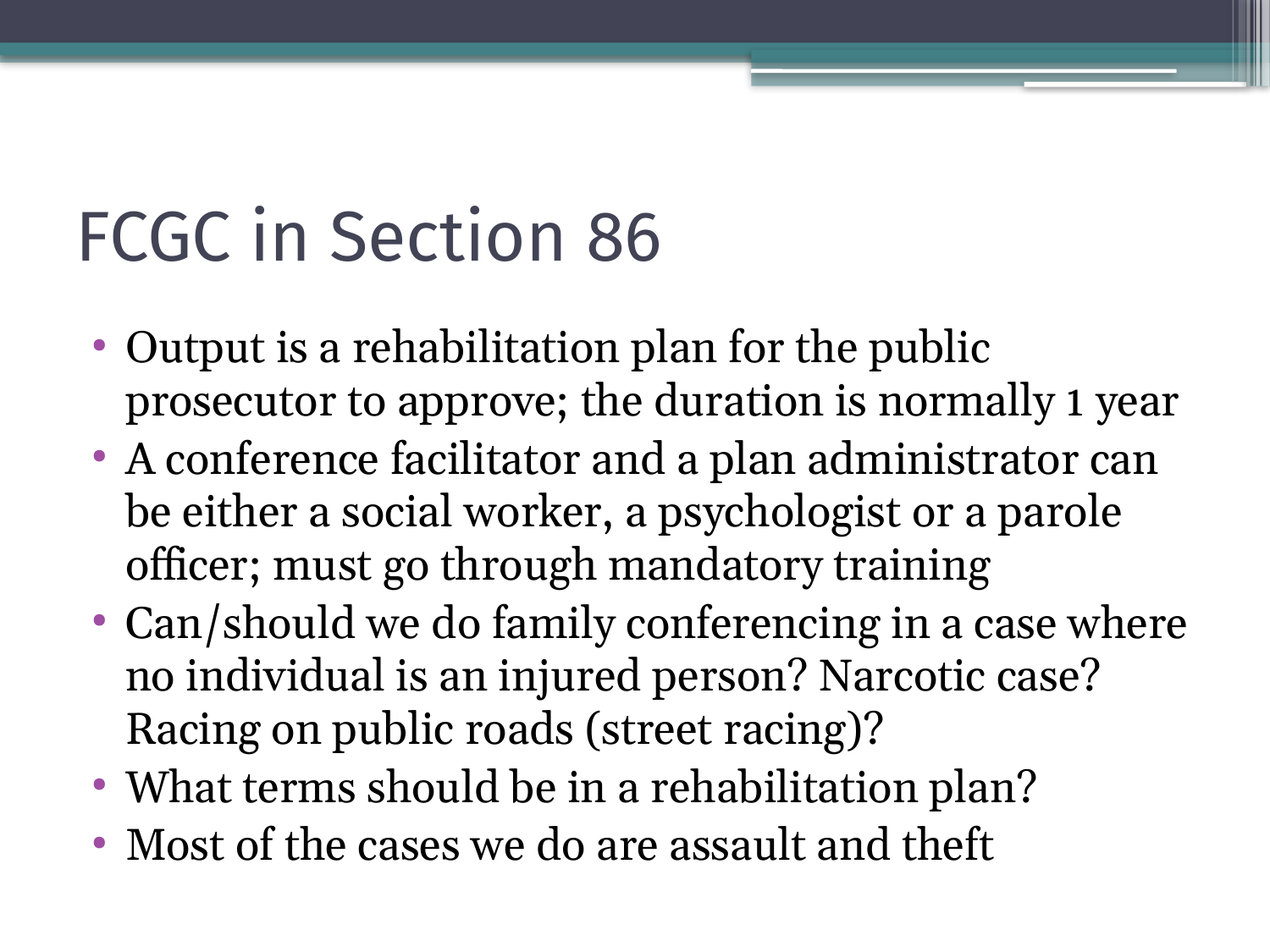

# FCGC in Section 86
Output is a rehabilitation plan for the public prosecutor to approve; the duration is normally 1 year
A conference facilitator and a plan administrator can be either a social worker, a psychologist or a parole officer; must go through mandatory training
Can/should we do family conferencing in a case where no individual is an injured person? Narcotic case? Racing on public roads (street racing)?
What terms should be in a rehabilitation plan?
Most of the cases we do are assault and theft